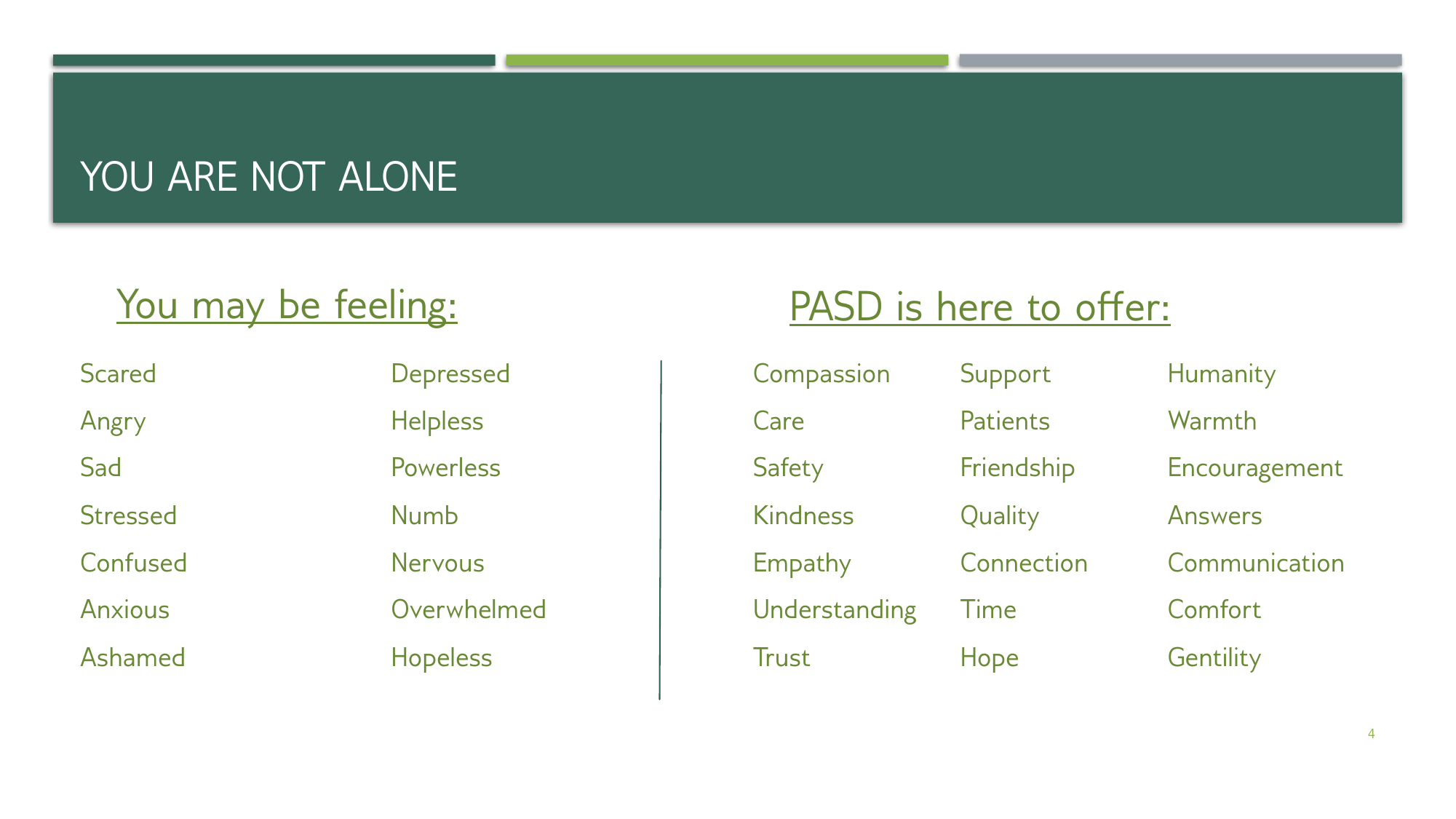

# You are not alone
You may be feeling:
PASD is here to offer:
Scared
Angry
Sad
Stressed
Confused
Anxious
Ashamed
Depressed
Helpless
Powerless
Numb
Nervous
Overwhelmed
Hopeless
Compassion
Care
Safety
Kindness
Empathy
Understanding
Trust
Support
Patients
Friendship
Quality
Connection
Time
Hope
Humanity
Warmth
Encouragement
Answers
Communication
Comfort
Gentility
4